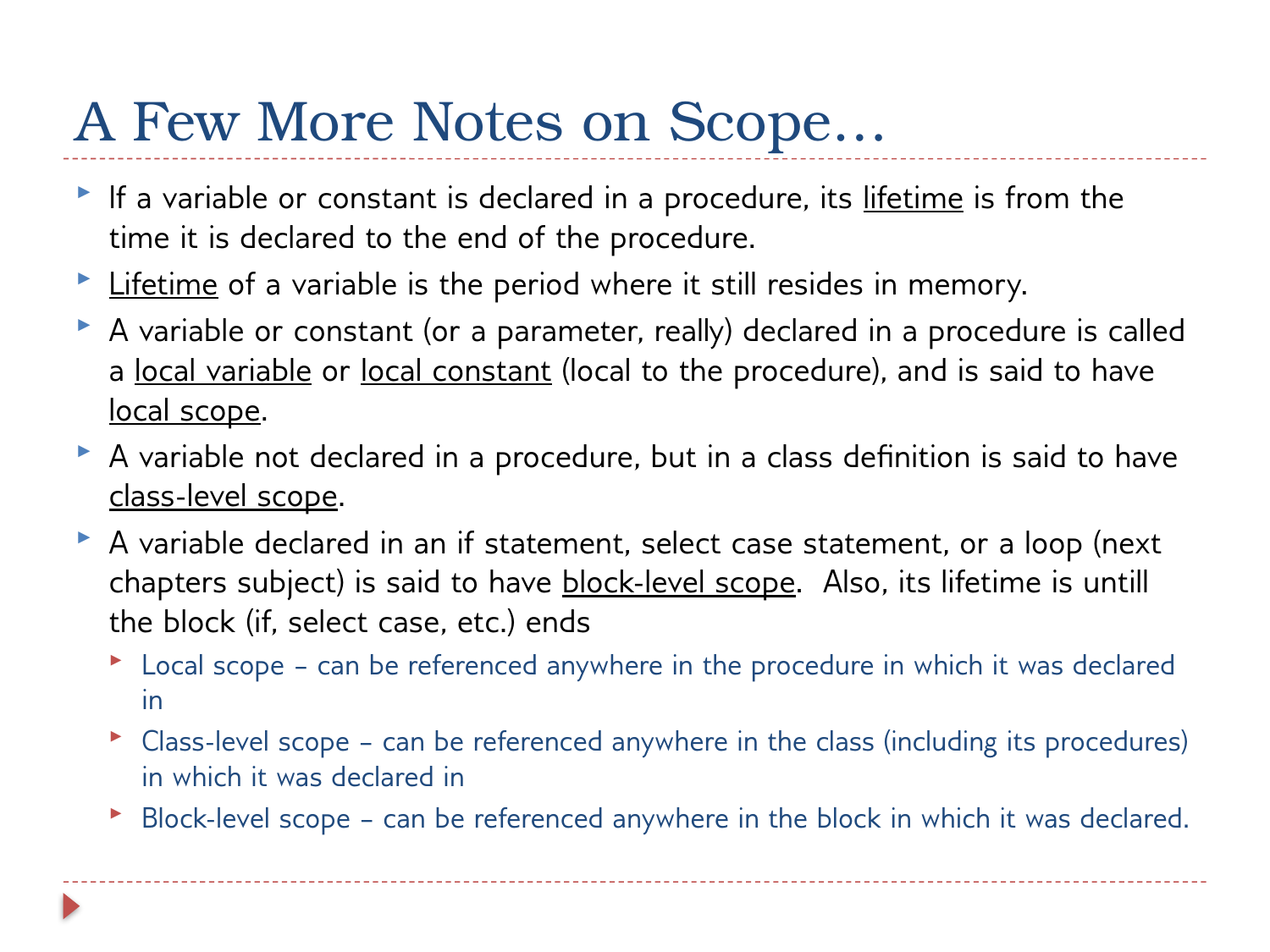

# A Few More Notes on Scope…
If a variable or constant is declared in a procedure, its lifetime is from the time it is declared to the end of the procedure.
Lifetime of a variable is the period where it still resides in memory.
A variable or constant (or a parameter, really) declared in a procedure is called a local variable or local constant (local to the procedure), and is said to have local scope.
A variable not declared in a procedure, but in a class definition is said to have class-level scope.
A variable declared in an if statement, select case statement, or a loop (next chapters subject) is said to have block-level scope.  Also, its lifetime is untill the block (if, select case, etc.) ends
Local scope – can be referenced anywhere in the procedure in which it was declared in
Class-level scope – can be referenced anywhere in the class (including its procedures) in which it was declared in
Block-level scope – can be referenced anywhere in the block in which it was declared.